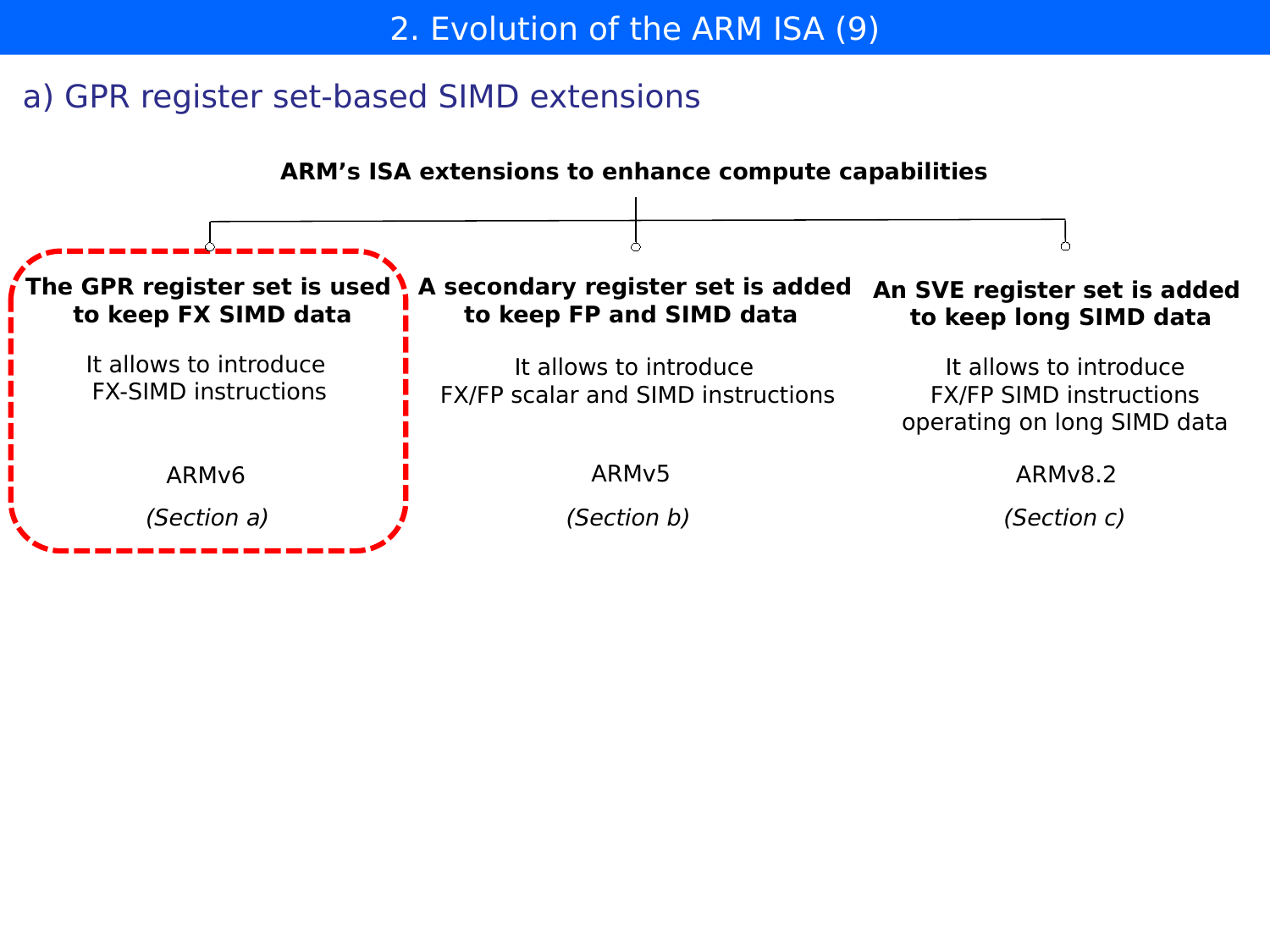

# 2. Evolution of the ARM ISA (9)
a) GPR register set-based SIMD extensions
ARM’s ISA extensions to enhance compute capabilities

 A secondary register set is added
to keep FP and SIMD data
The GPR register set is used
to keep FX SIMD data

An SVE register set is added
to keep long SIMD data
It allows to introduce
 FX-SIMD instructions
It allows to introduce
FX/FP SIMD instructions
operating on long SIMD data
It allows to introduce
 FX/FP scalar and SIMD instructions
ARMv5
ARMv8.2
ARMv6
(Section b)
(Section a)
(Section c)